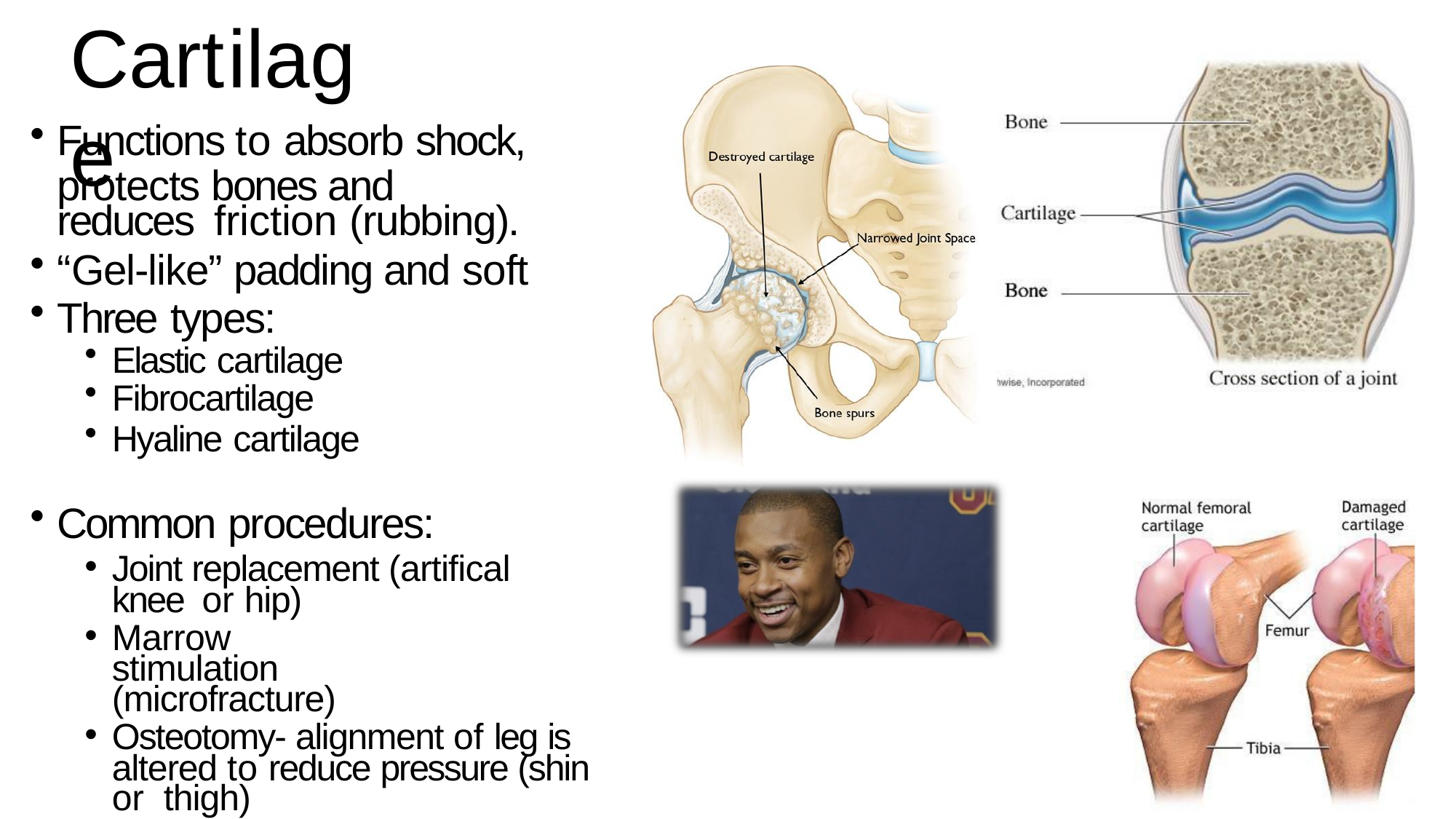

# Cartilage

Functions to absorb shock,
protects bones and reduces  friction (rubbing).
“Gel-like” padding and soft
Three types:
Elastic cartilage
Fibrocartilage
Hyaline cartilage

Common procedures:
Joint replacement (artifical knee  or hip)
Marrow stimulation  (microfracture)
Osteotomy- alignment of leg is  altered to reduce pressure (shin or  thigh)